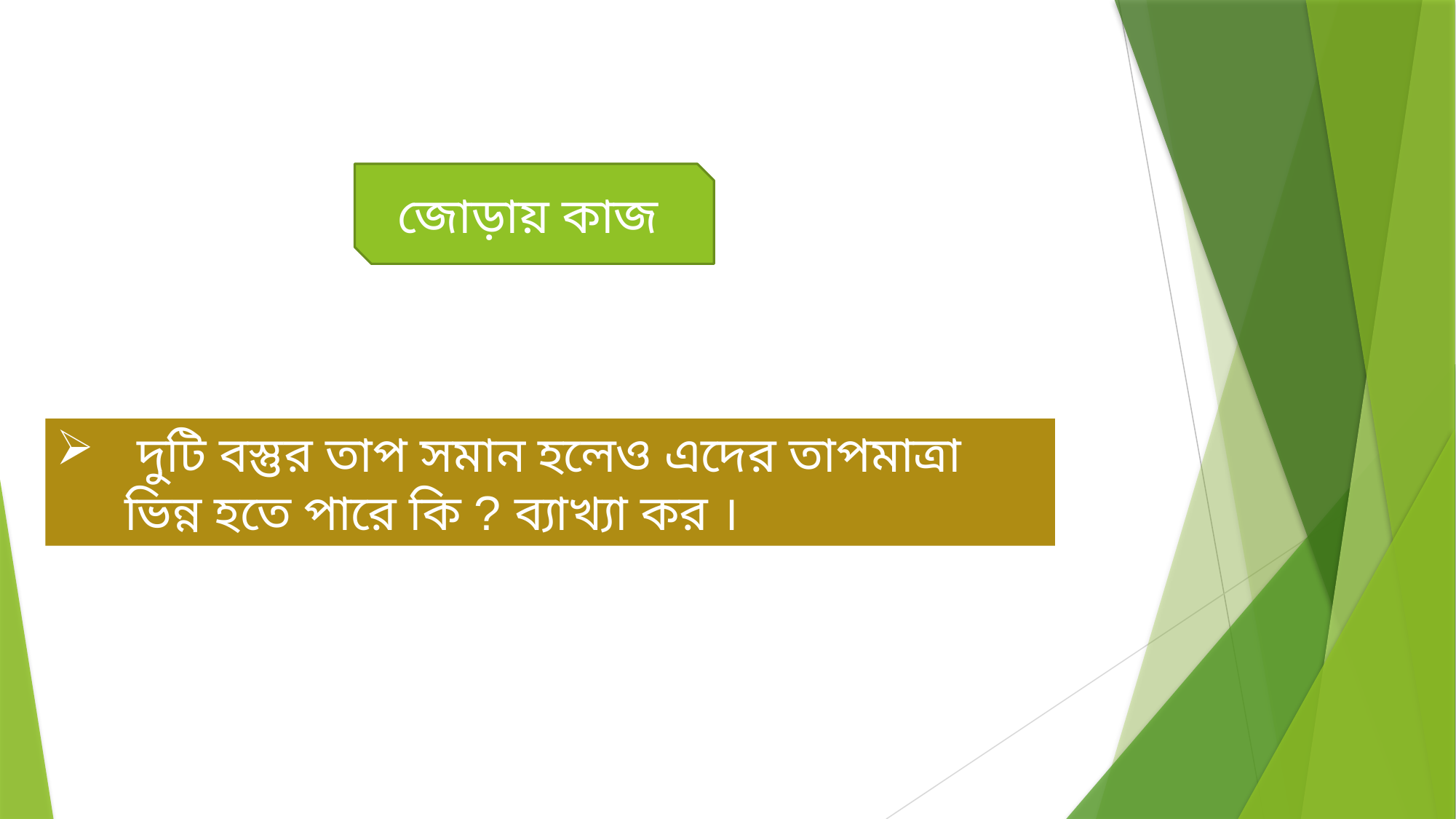

জোড়ায় কাজ
 দুটি বস্তুর তাপ সমান হলেও এদের তাপমাত্রা ভিন্ন হতে পারে কি ? ব্যাখ্যা কর ।
শিক্ষার্থীরা জোড়ায় আলোচনা করে খাতায় উত্তর লিখবে । এখানে সময় উল্লেখ করে দিতে পারেন ।